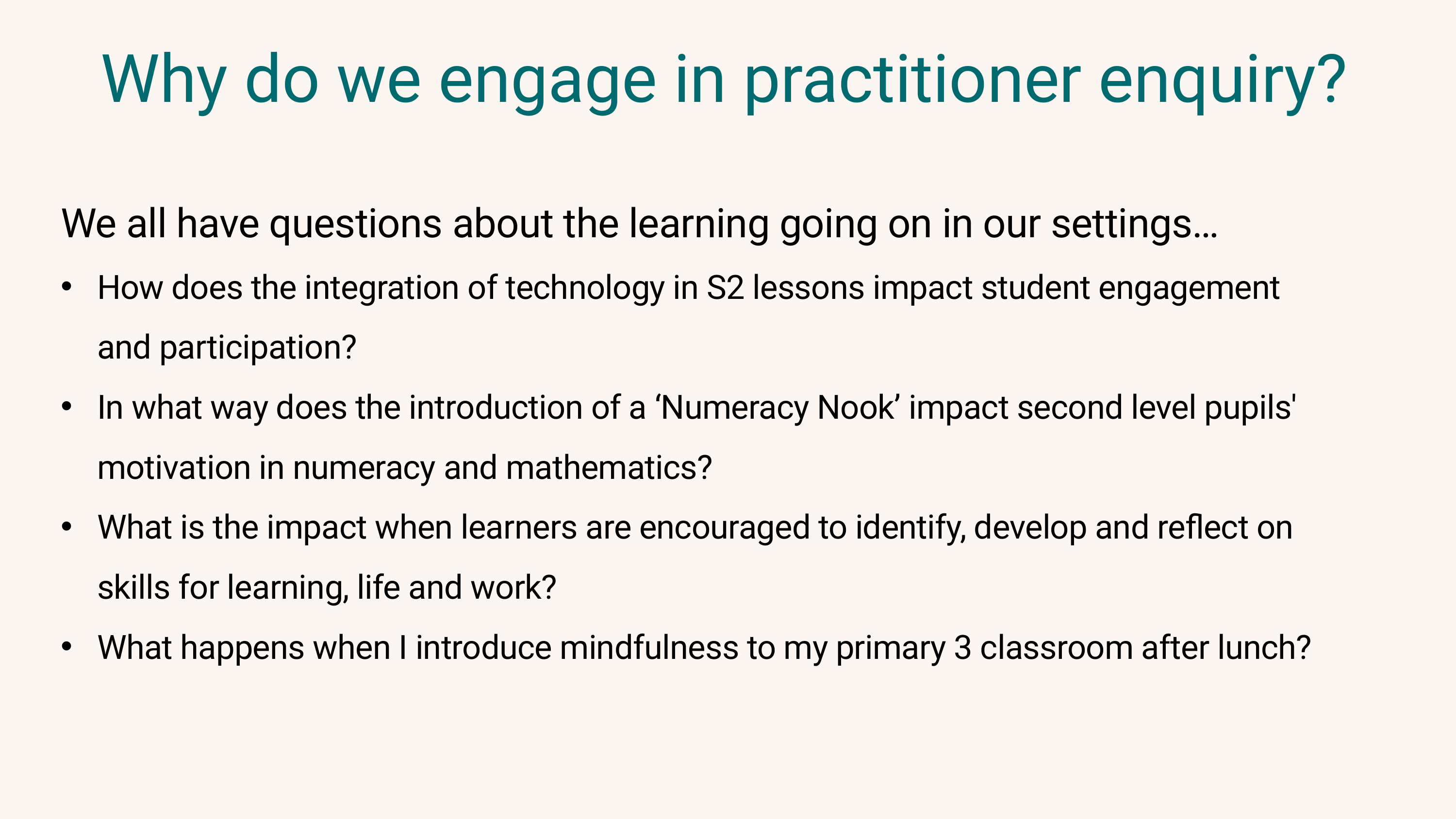

Why do we engage in practitioner enquiry?
We all have questions about the learning going on in our settings…
How does the integration of technology in S2 lessons impact student engagement and participation?
In what way does the introduction of a ‘Numeracy Nook’ impact second level pupils' motivation in numeracy and mathematics?
What is the impact when learners are encouraged to identify, develop and reflect on skills for learning, life and work?
What happens when I introduce mindfulness to my primary 3 classroom after lunch?